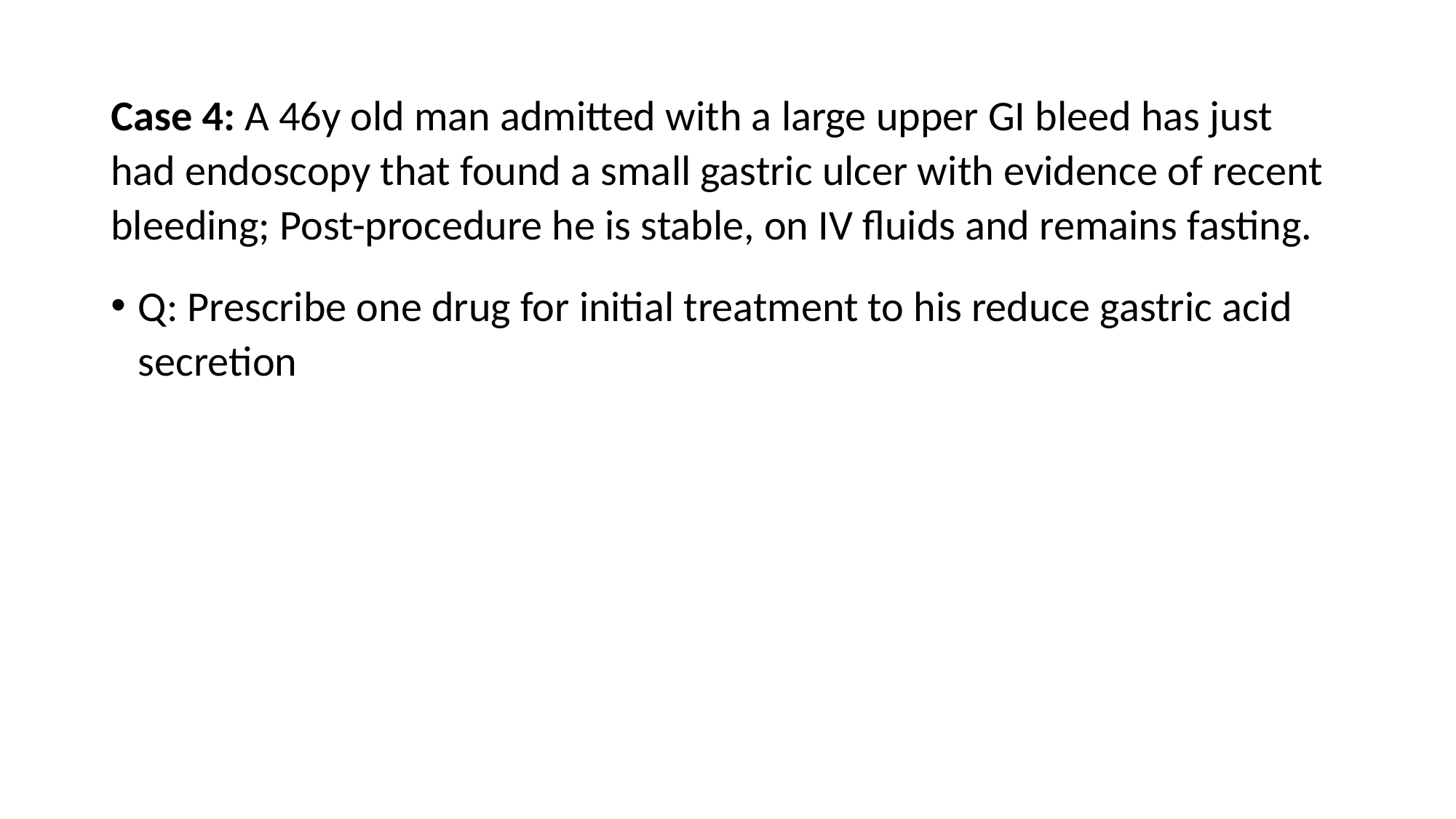

Case 4: A 46y old man admitted with a large upper GI bleed has just had endoscopy that found a small gastric ulcer with evidence of recent bleeding; Post-procedure he is stable, on IV fluids and remains fasting.
Q: Prescribe one drug for initial treatment to his reduce gastric acid secretion